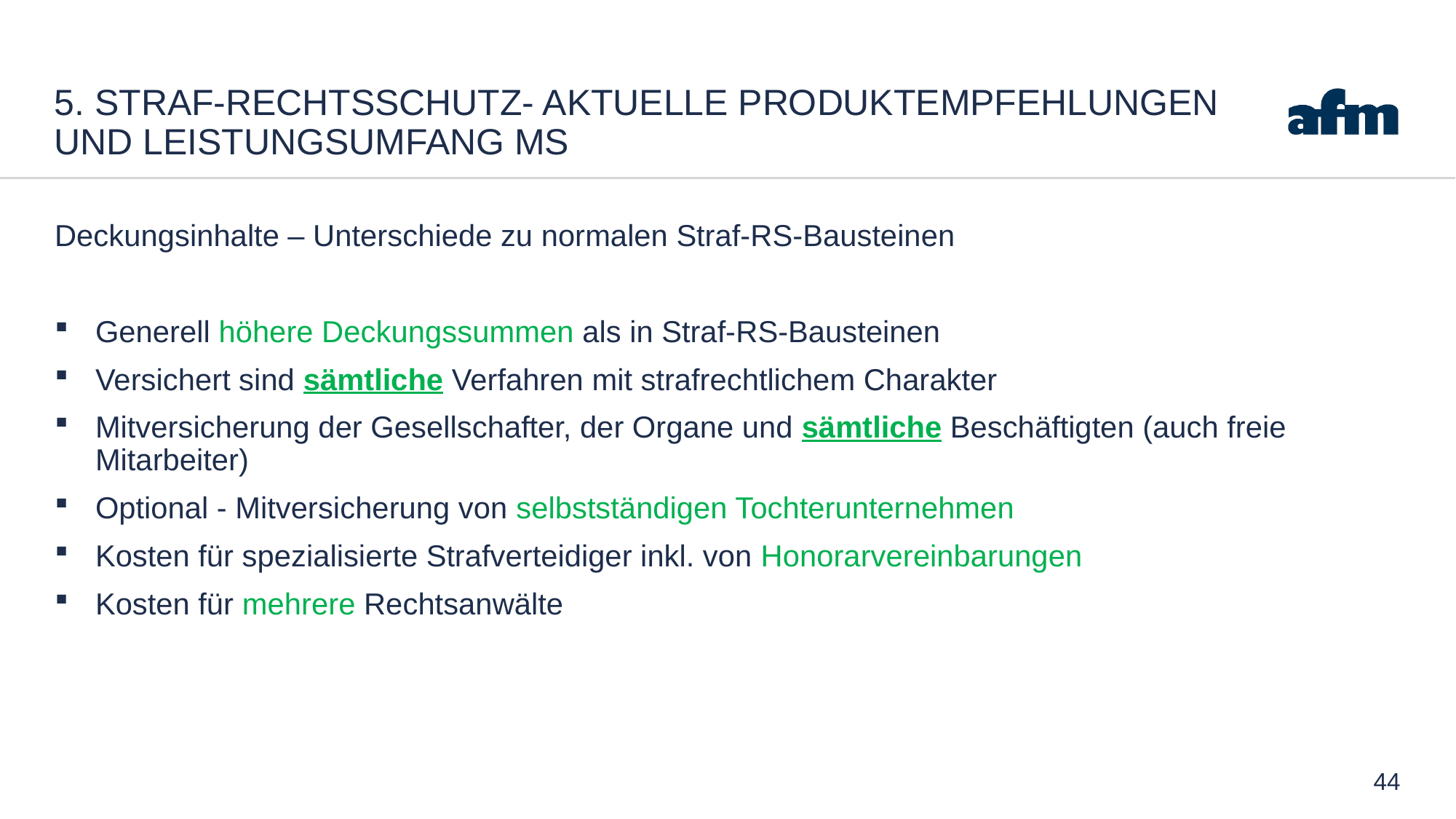

# 5. Straf-Rechtsschutz- Aktuelle Produktempfehlungen und leistungsumfang Ms
Deckungsinhalte – Unterschiede zu normalen Straf-RS-Bausteinen

Generell höhere Deckungssummen als in Straf-RS-Bausteinen
Versichert sind sämtliche Verfahren mit strafrechtlichem Charakter
Mitversicherung der Gesellschafter, der Organe und sämtliche Beschäftigten (auch freie Mitarbeiter)
Optional - Mitversicherung von selbstständigen Tochterunternehmen
Kosten für spezialisierte Strafverteidiger inkl. von Honorarvereinbarungen
Kosten für mehrere Rechtsanwälte

44